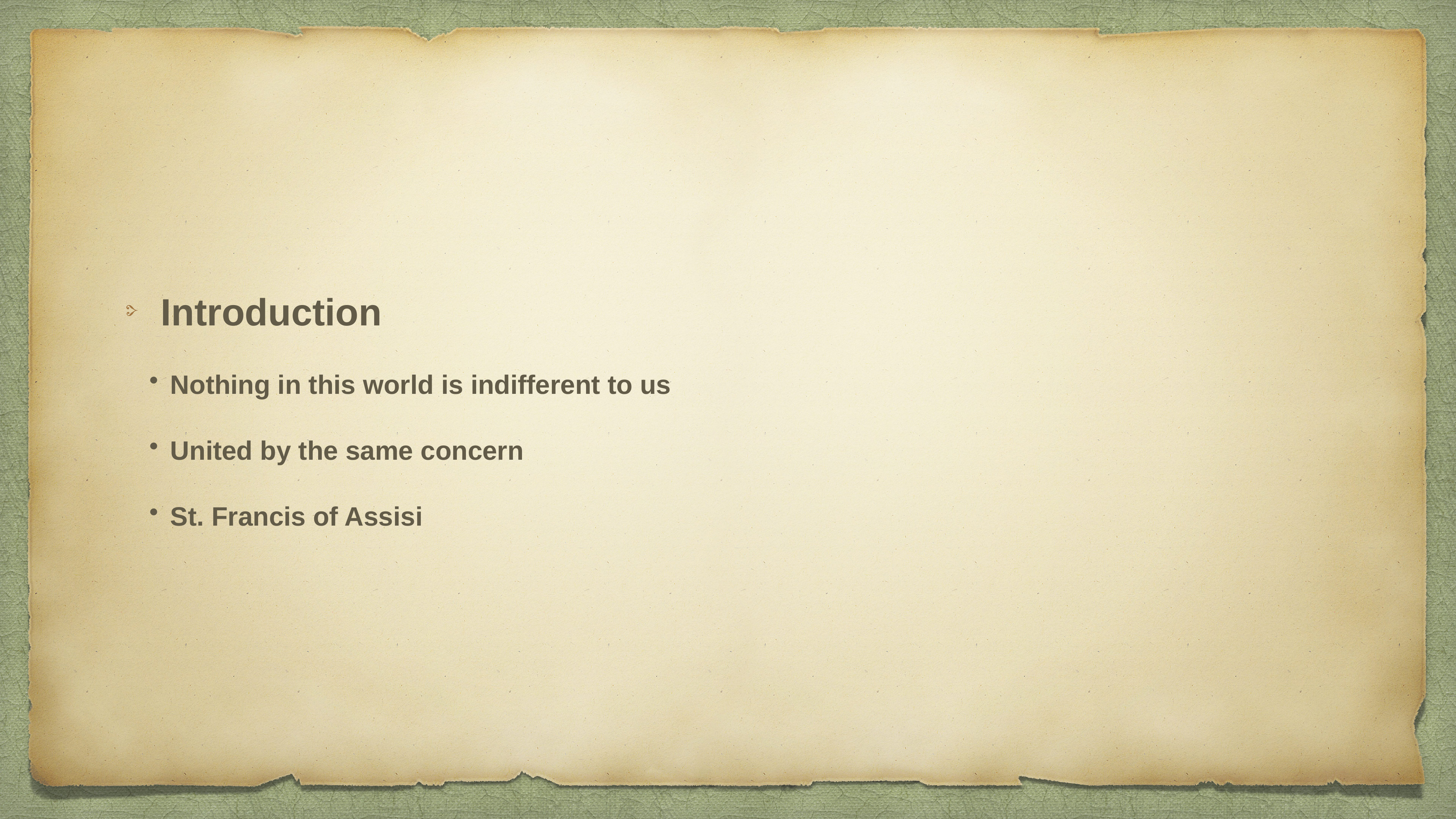

Introduction
Nothing in this world is indifferent to us
United by the same concern
St. Francis of Assisi